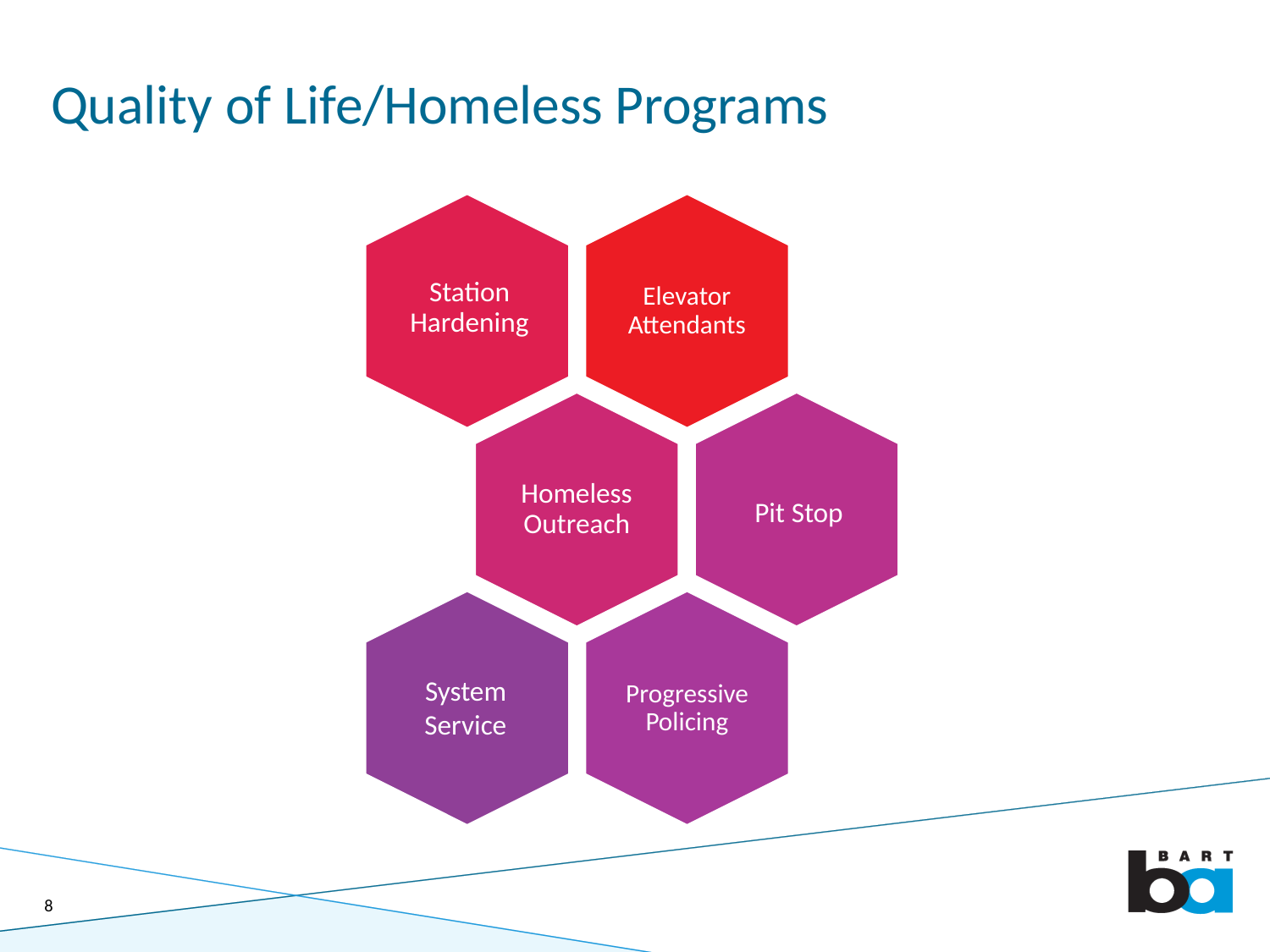

# Quality of Life/Homeless Programs
Elevator Attendants

Homeless Outreach
Station Hardening

Progressive Policing

Progressive Policing
Station Hardening
Pit Stop
Station Hardening
System Service